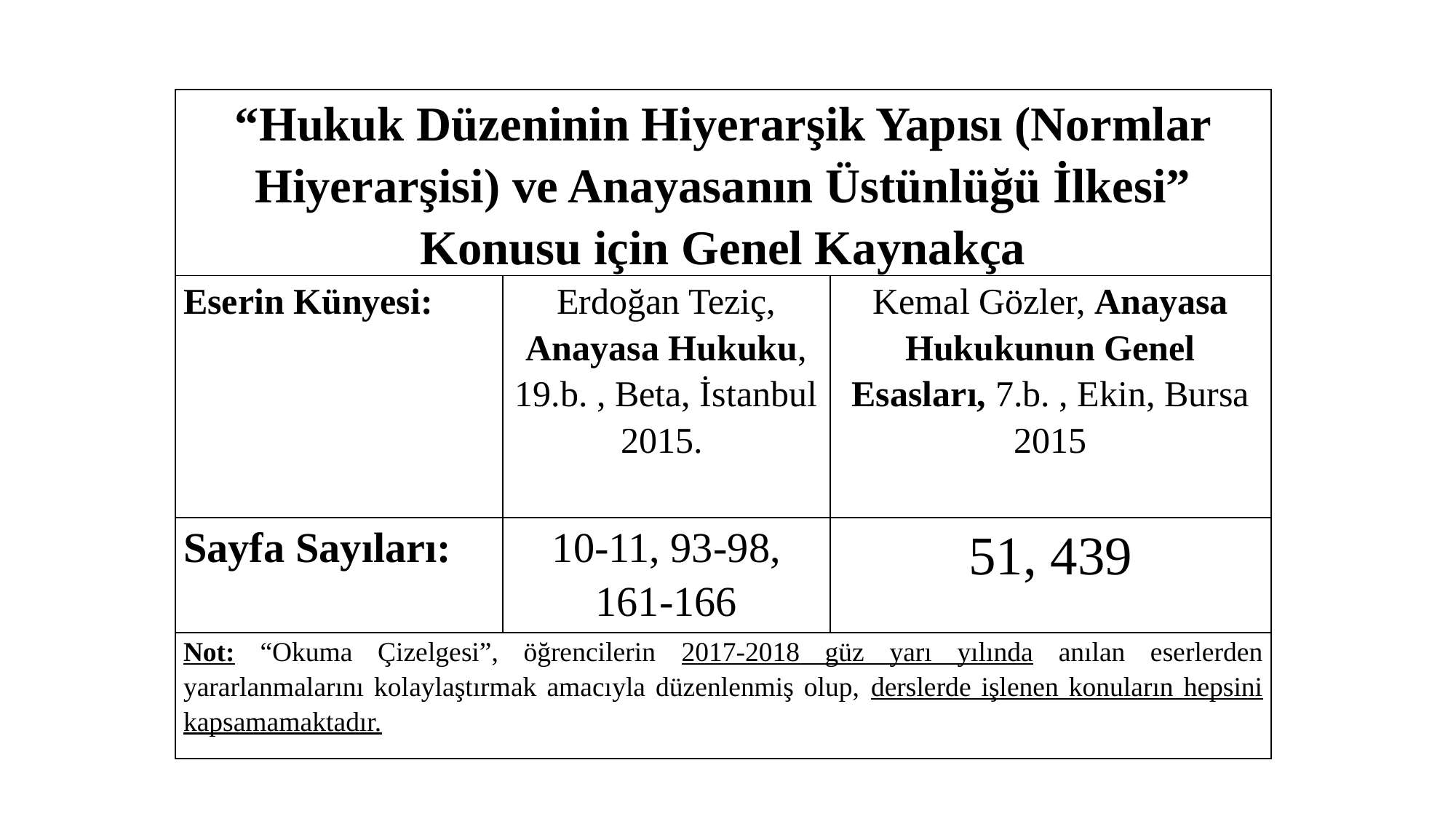

| “Hukuk Düzeninin Hiyerarşik Yapısı (Normlar Hiyerarşisi) ve Anayasanın Üstünlüğü İlkesi” Konusu için Genel Kaynakça |  |  |
| --- | --- | --- |
| Eserin Künyesi: | Erdoğan Teziç, Anayasa Hukuku, 19.b. , Beta, İstanbul 2015. | Kemal Gözler, Anayasa Hukukunun Genel Esasları, 7.b. , Ekin, Bursa 2015 |
| Sayfa Sayıları: | 10-11, 93-98, 161-166 | 51, 439 |
| Not: “Okuma Çizelgesi”, öğrencilerin 2017-2018 güz yarı yılında anılan eserlerden yararlanmalarını kolaylaştırmak amacıyla düzenlenmiş olup, derslerde işlenen konuların hepsini kapsamamaktadır. |  |  |